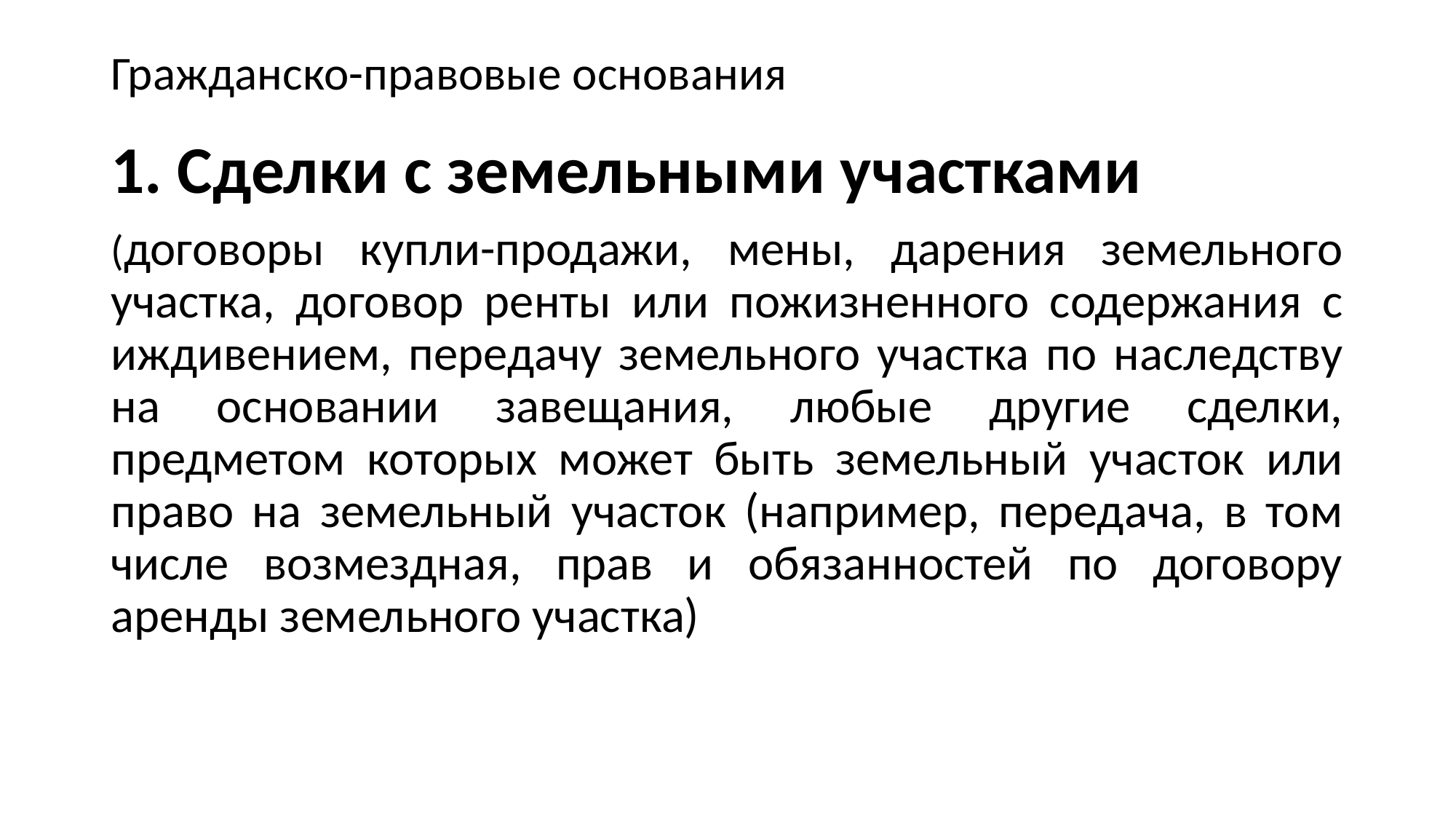

# Гражданско-правовые основания
1. Сделки с земельными участками
(договоры купли-продажи, мены, дарения земельного участка, договор ренты или пожизненного содержания с иждивением, передачу земельного участка по наследству на основании завещания, любые другие сделки, предметом которых может быть земельный участок или право на земельный участок (например, передача, в том числе возмездная, прав и обязанностей по договору аренды земельного участка)